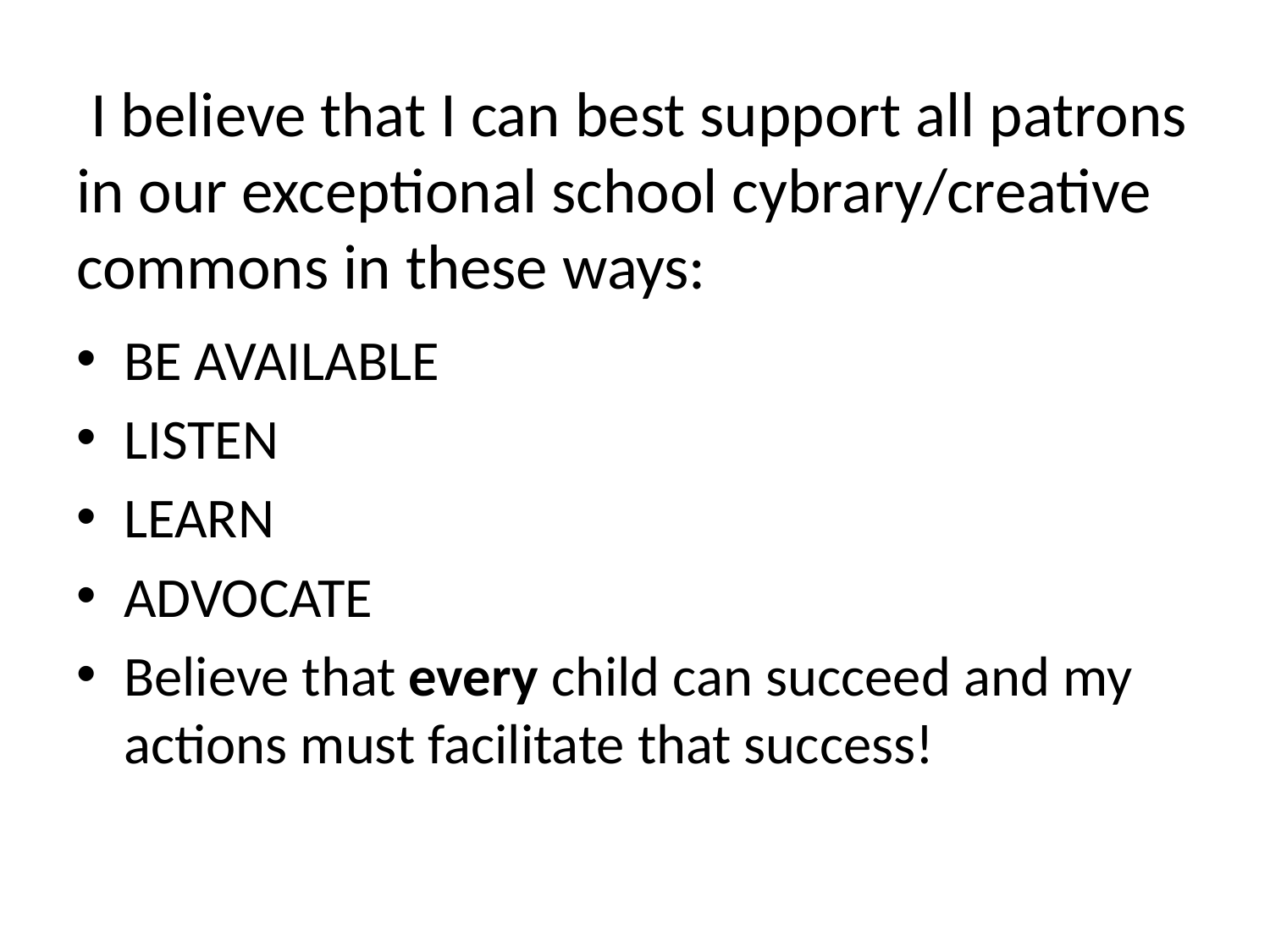

# I believe that I can best support all patrons in our exceptional school cybrary/creative commons in these ways:
BE AVAILABLE
LISTEN
LEARN
ADVOCATE
Believe that every child can succeed and my actions must facilitate that success!